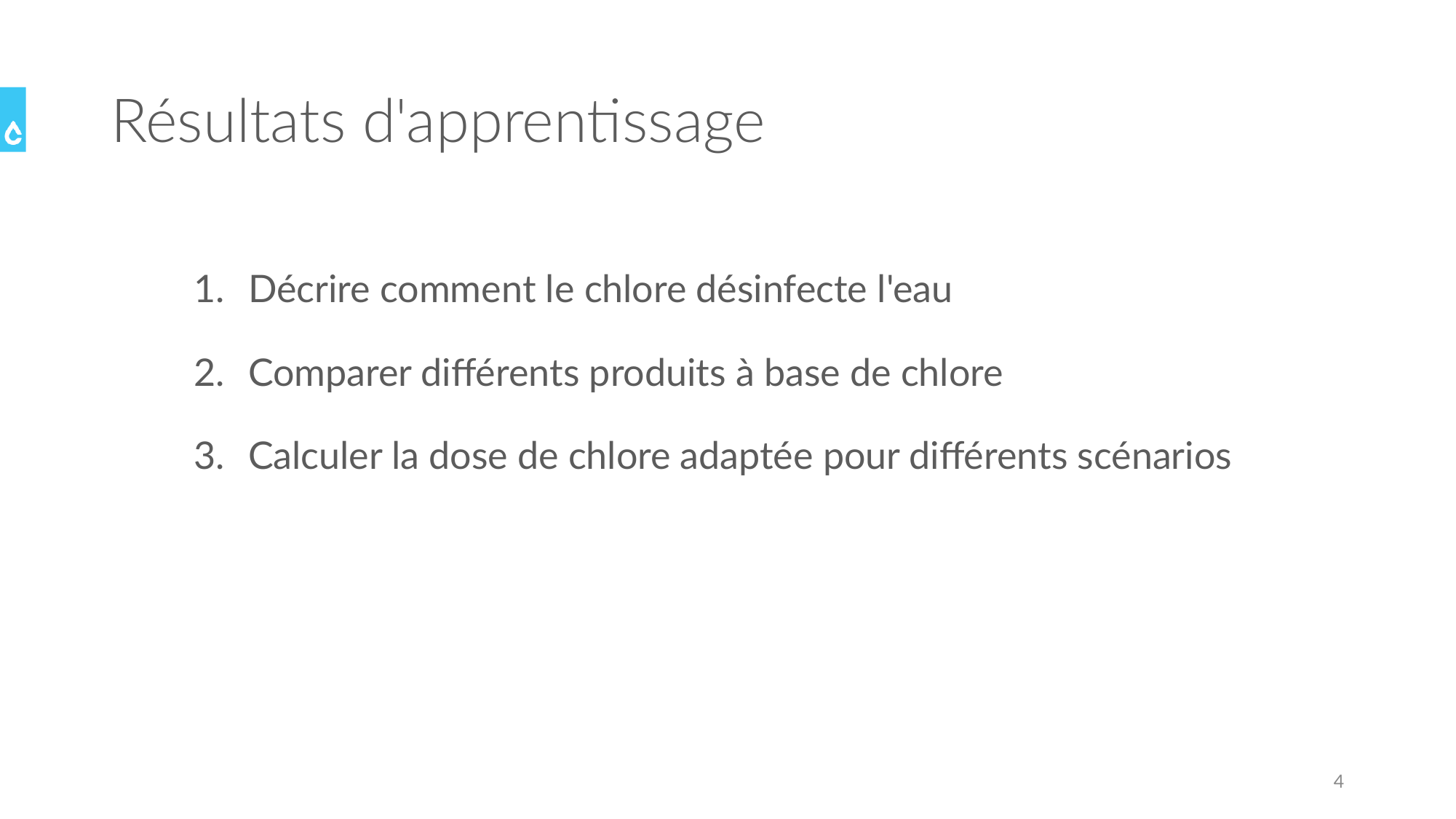

# Résultats d'apprentissage
Décrire comment le chlore désinfecte l'eau
Comparer différents produits à base de chlore
Calculer la dose de chlore adaptée pour différents scénarios
4